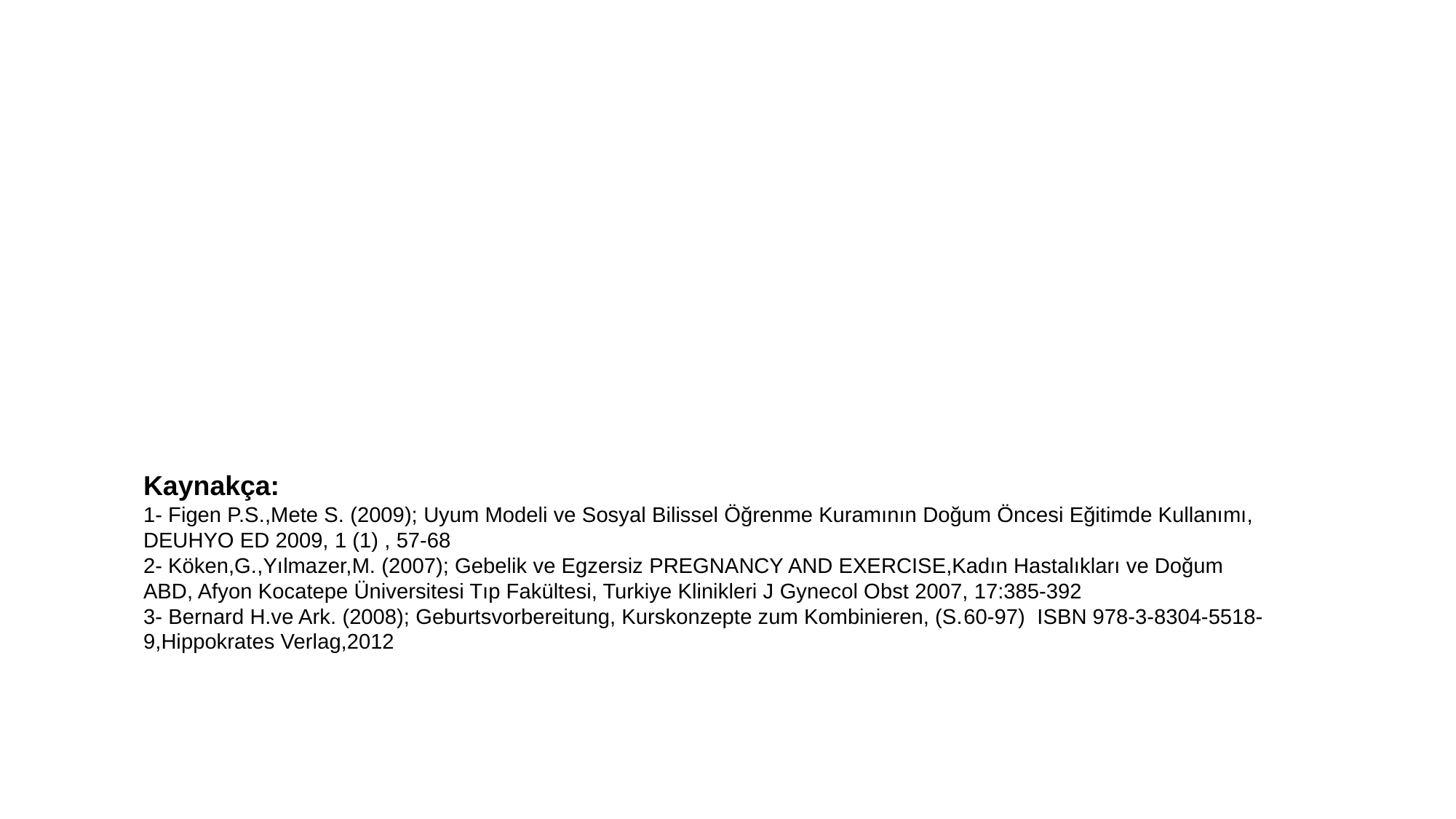

Kaynakça:
1- Figen P.S.,Mete S. (2009); Uyum Modeli ve Sosyal Bilissel Öğrenme Kuramının Doğum Öncesi Eğitimde Kullanımı, DEUHYO ED 2009, 1 (1) , 57-68
2- Köken,G.,Yılmazer,M. (2007); Gebelik ve Egzersiz PREGNANCY AND EXERCISE,Kadın Hastalıkları ve Doğum ABD, Afyon Kocatepe Üniversitesi Tıp Fakültesi, Turkiye Klinikleri J Gynecol Obst 2007, 17:385-392
3- Bernard H.ve Ark. (2008); Geburtsvorbereitung, Kurskonzepte zum Kombinieren, (S.60-97)  ISBN 978-3-8304-5518-9,Hippokrates Verlag,2012